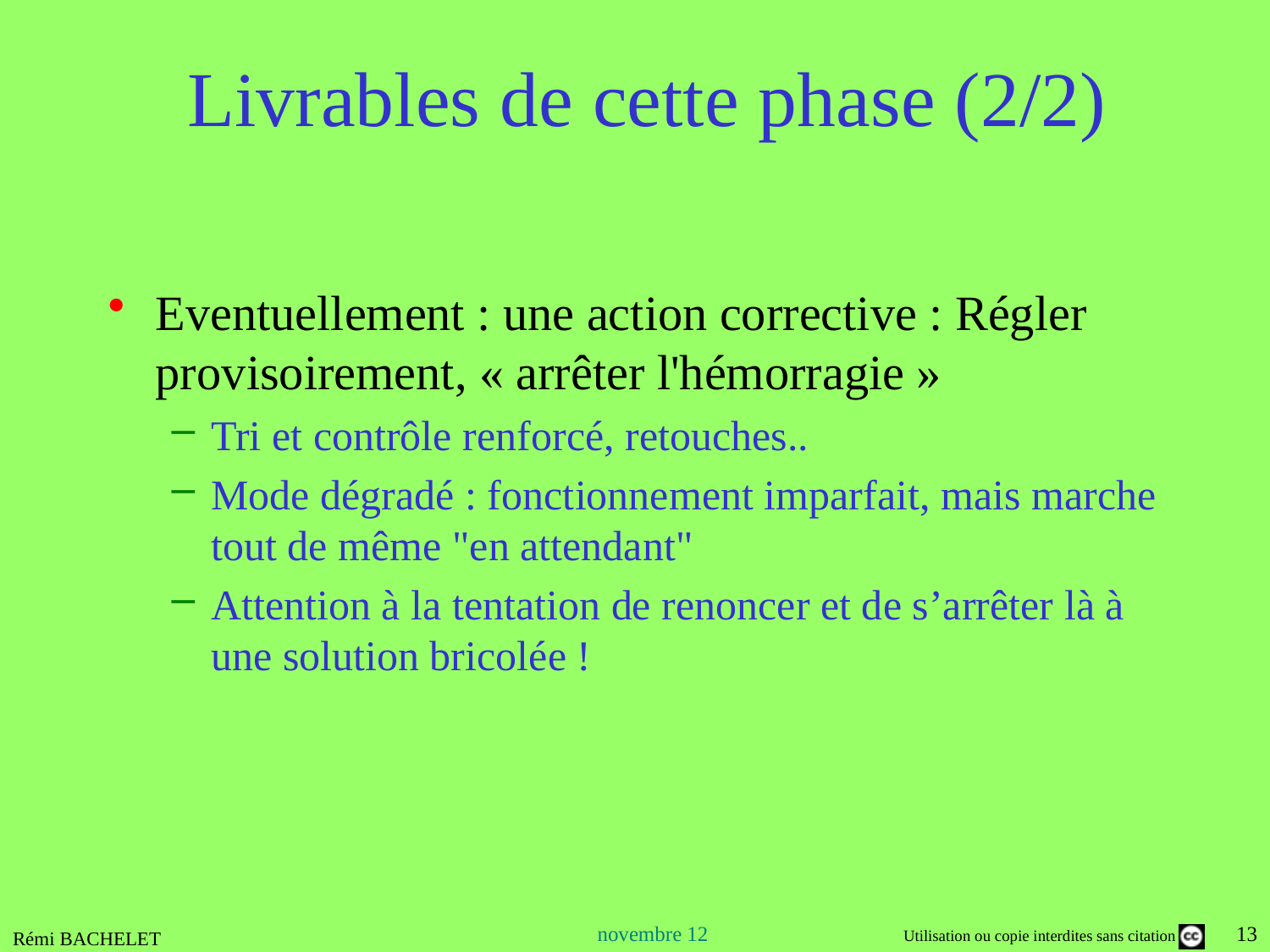

# Livrables de cette phase (2/2)
Eventuellement : une action corrective : Régler provisoirement, « arrêter l'hémorragie »
Tri et contrôle renforcé, retouches..
Mode dégradé : fonctionnement imparfait, mais marche tout de même "en attendant"
Attention à la tentation de renoncer et de s’arrêter là à une solution bricolée !

Rémi BACHELET